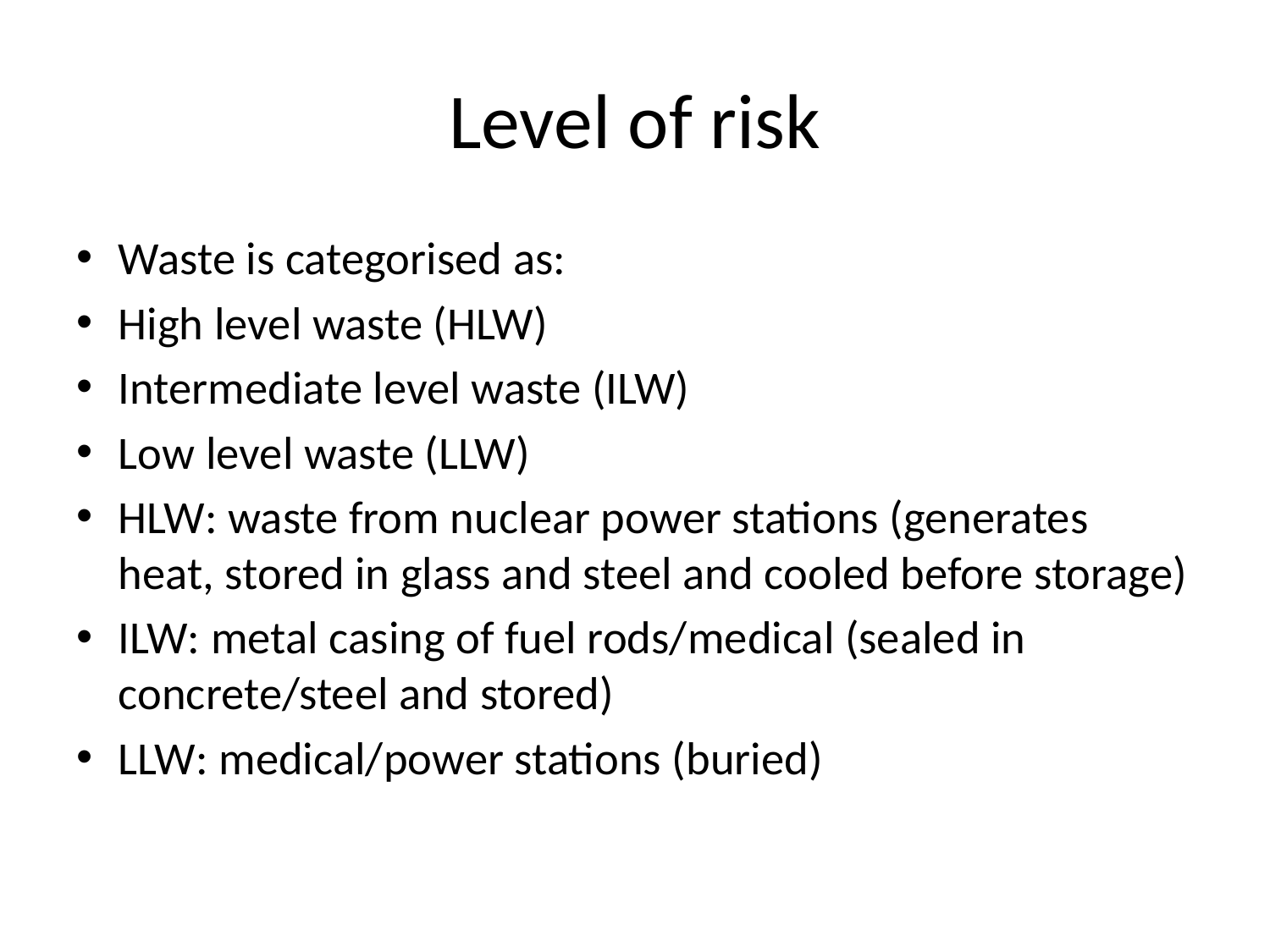

# Level of risk
Waste is categorised as:
High level waste (HLW)
Intermediate level waste (ILW)
Low level waste (LLW)
HLW: waste from nuclear power stations (generates heat, stored in glass and steel and cooled before storage)
ILW: metal casing of fuel rods/medical (sealed in concrete/steel and stored)
LLW: medical/power stations (buried)